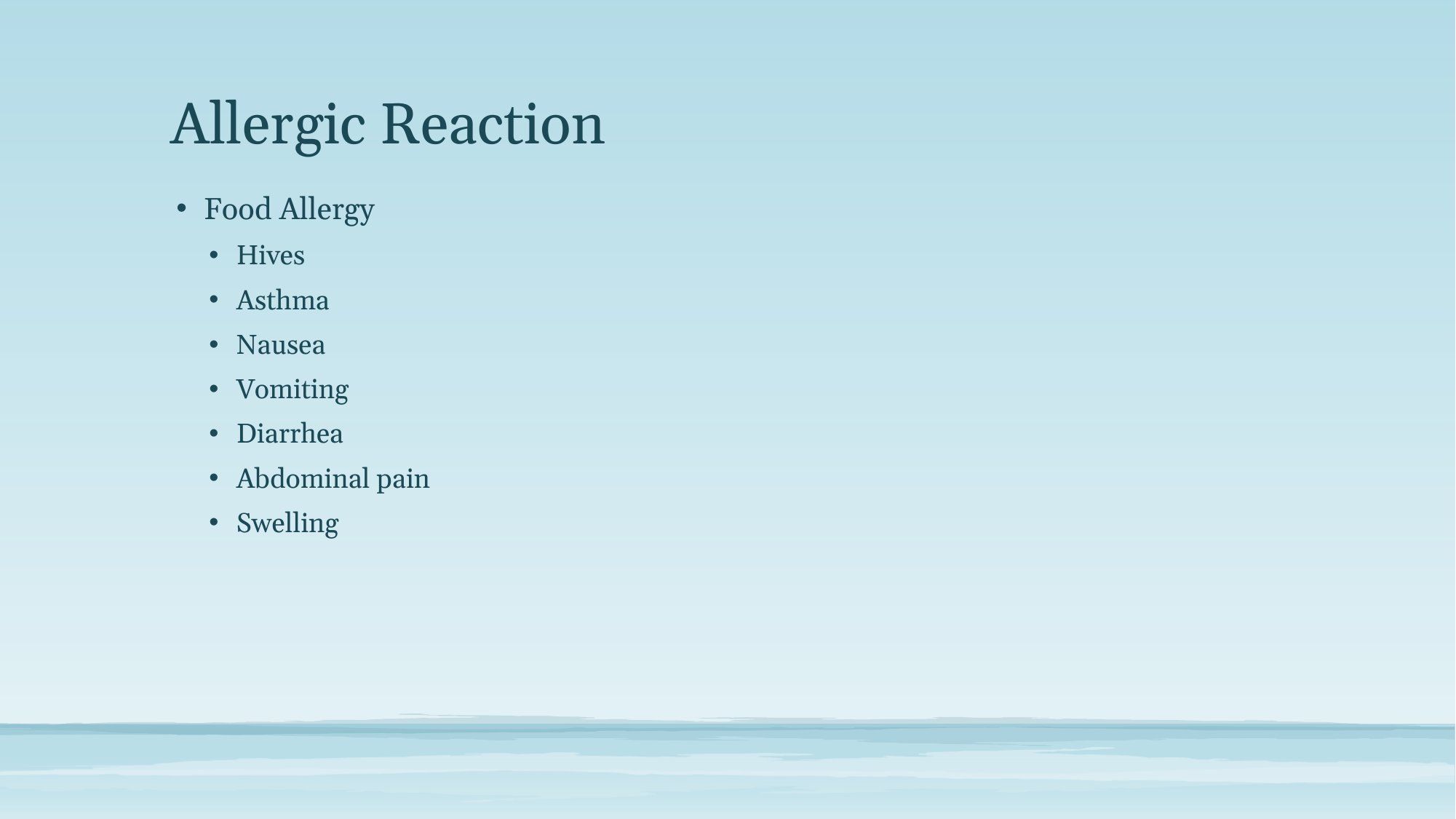

# Allergic Reaction
Food Allergy
Hives
Asthma
Nausea
Vomiting
Diarrhea
Abdominal pain
Swelling